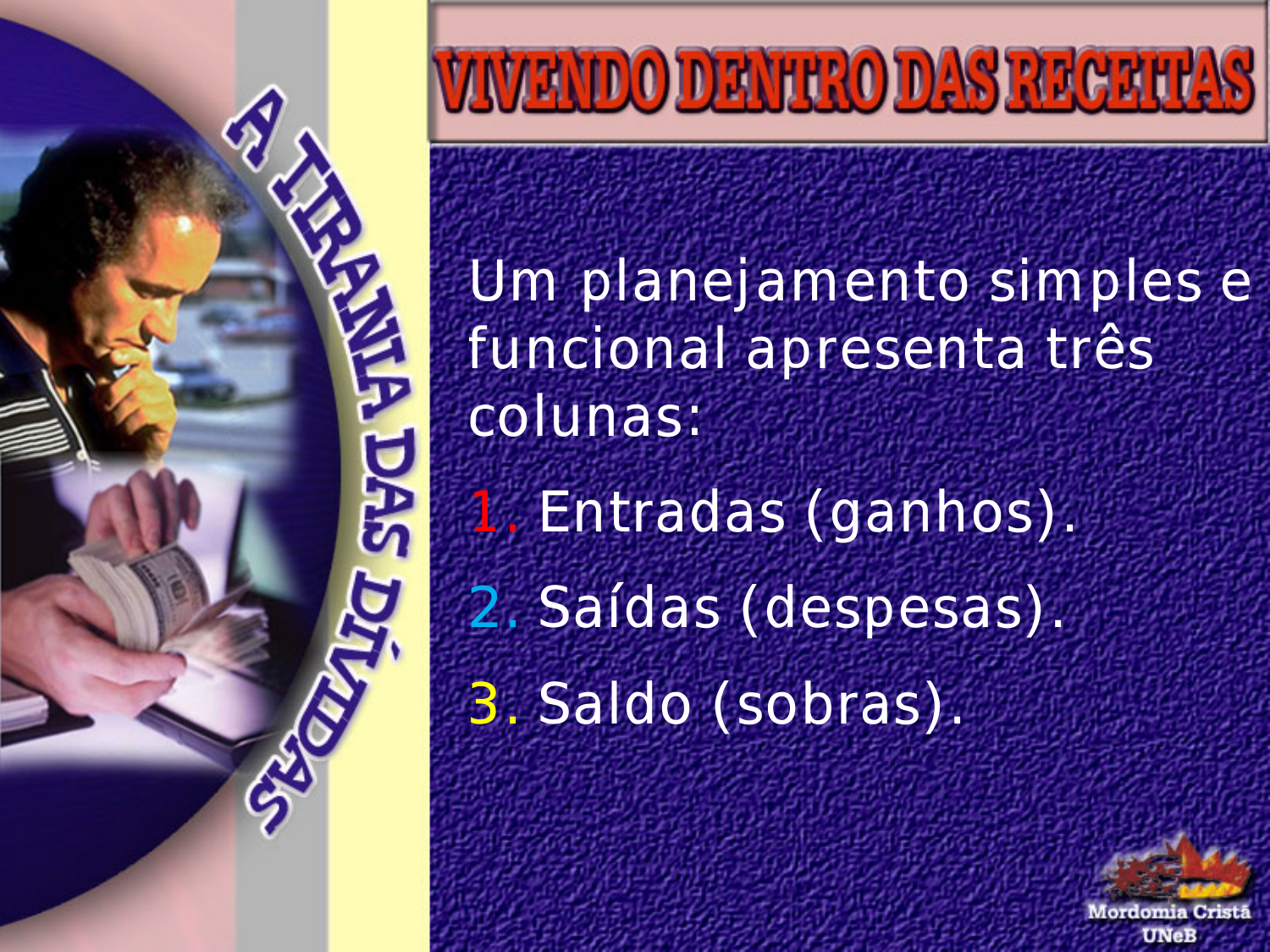

Um planejamento simples e funcional apresenta três colunas:
1. Entradas (ganhos).
2. Saídas (despesas).
3. Saldo (sobras).